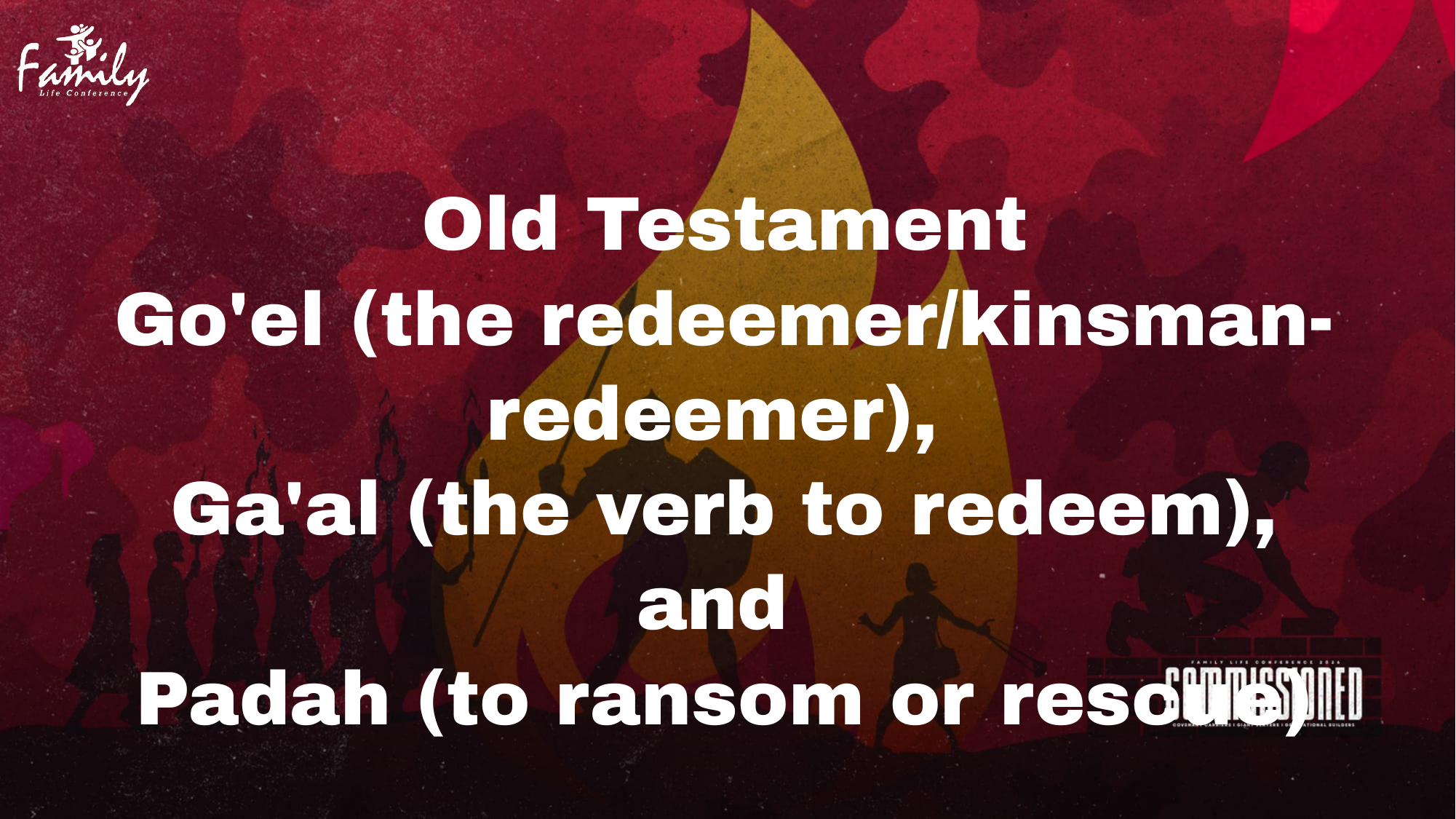

Old Testament
Go'el (the redeemer/kinsman-redeemer),
Ga'al (the verb to redeem), and
Padah (to ransom or rescue)